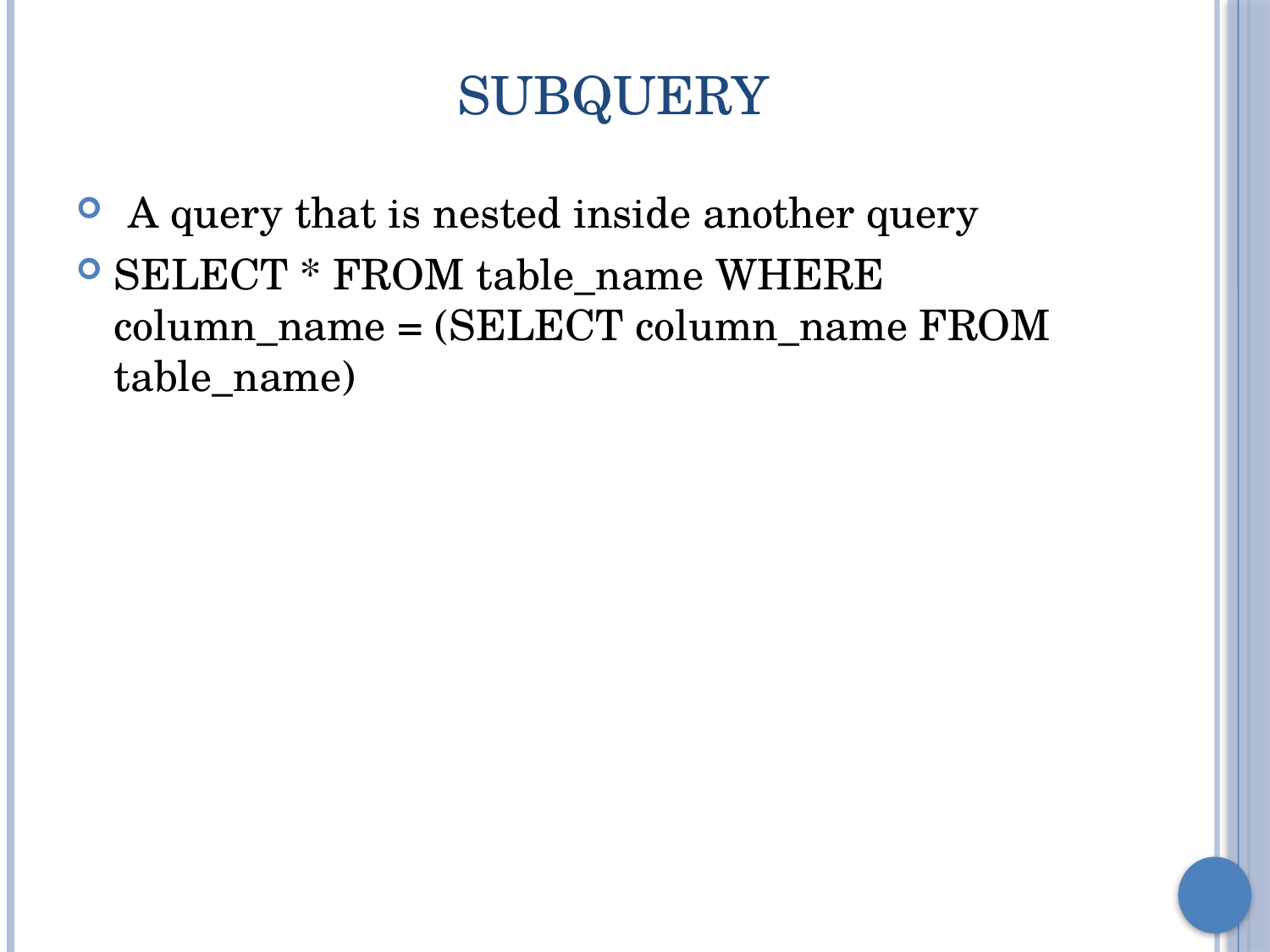

# SubQuery
 A query that is nested inside another query
SELECT * FROM table_name WHERE column_name = (SELECT column_name FROM table_name)